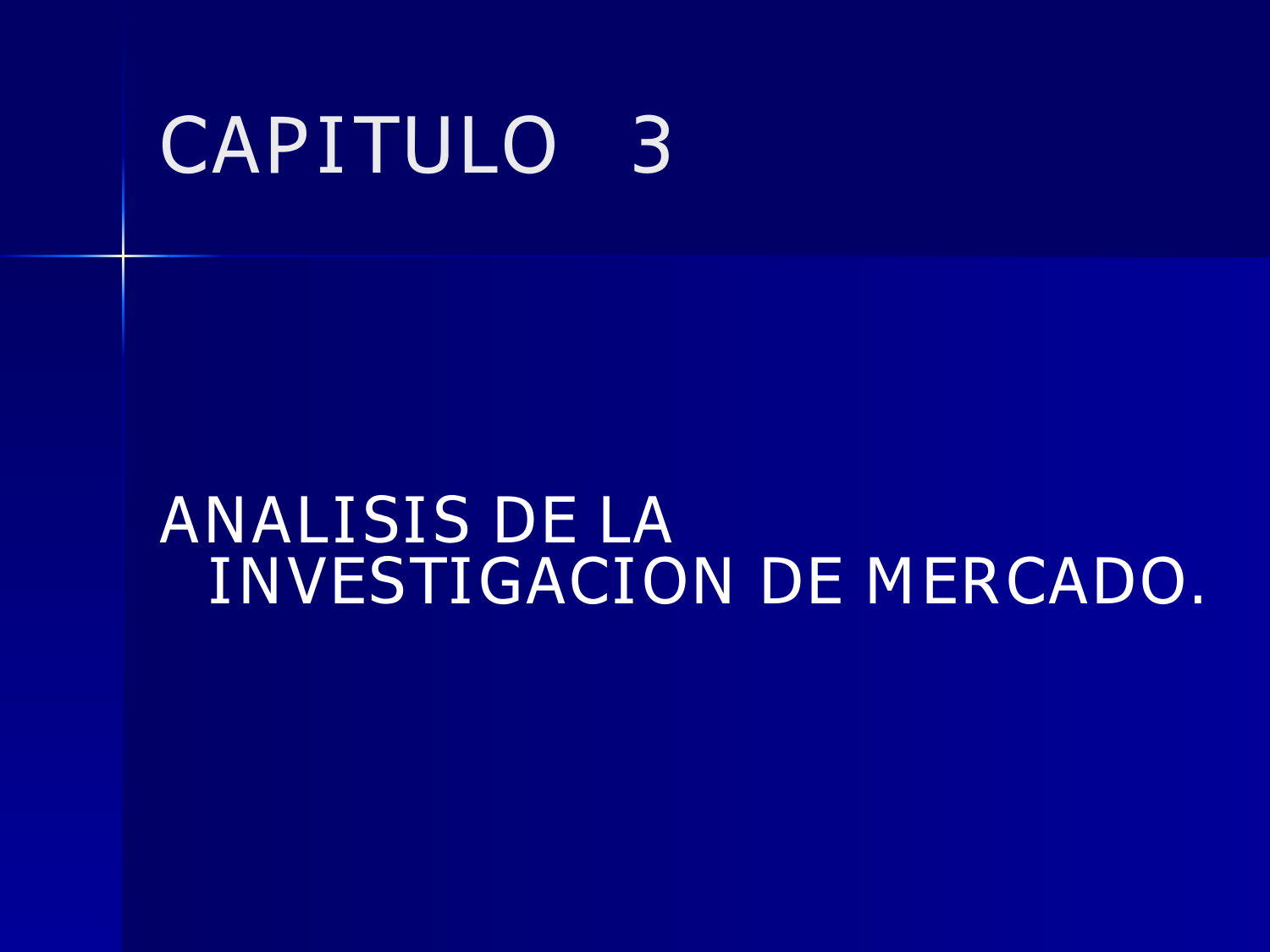

# CAPITULO   3

ANALISIS DE LA INVESTIGACION DE MERCADO.